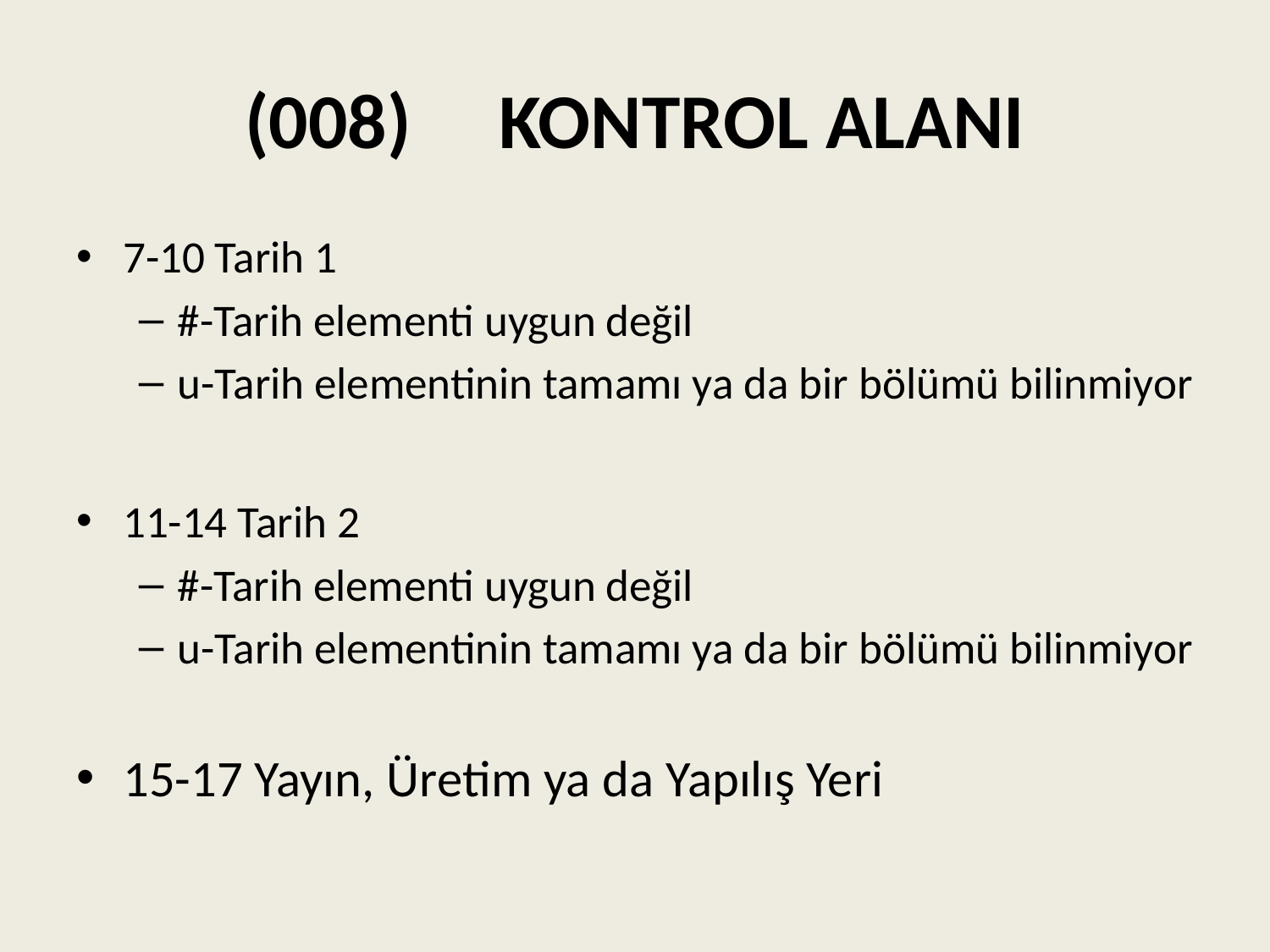

# (008) 	KONTROL ALANI
7-10 Tarih 1
#-Tarih elementi uygun değil
u-Tarih elementinin tamamı ya da bir bölümü bilinmiyor

11-14 Tarih 2
#-Tarih elementi uygun değil
u-Tarih elementinin tamamı ya da bir bölümü bilinmiyor

15-17 Yayın, Üretim ya da Yapılış Yeri